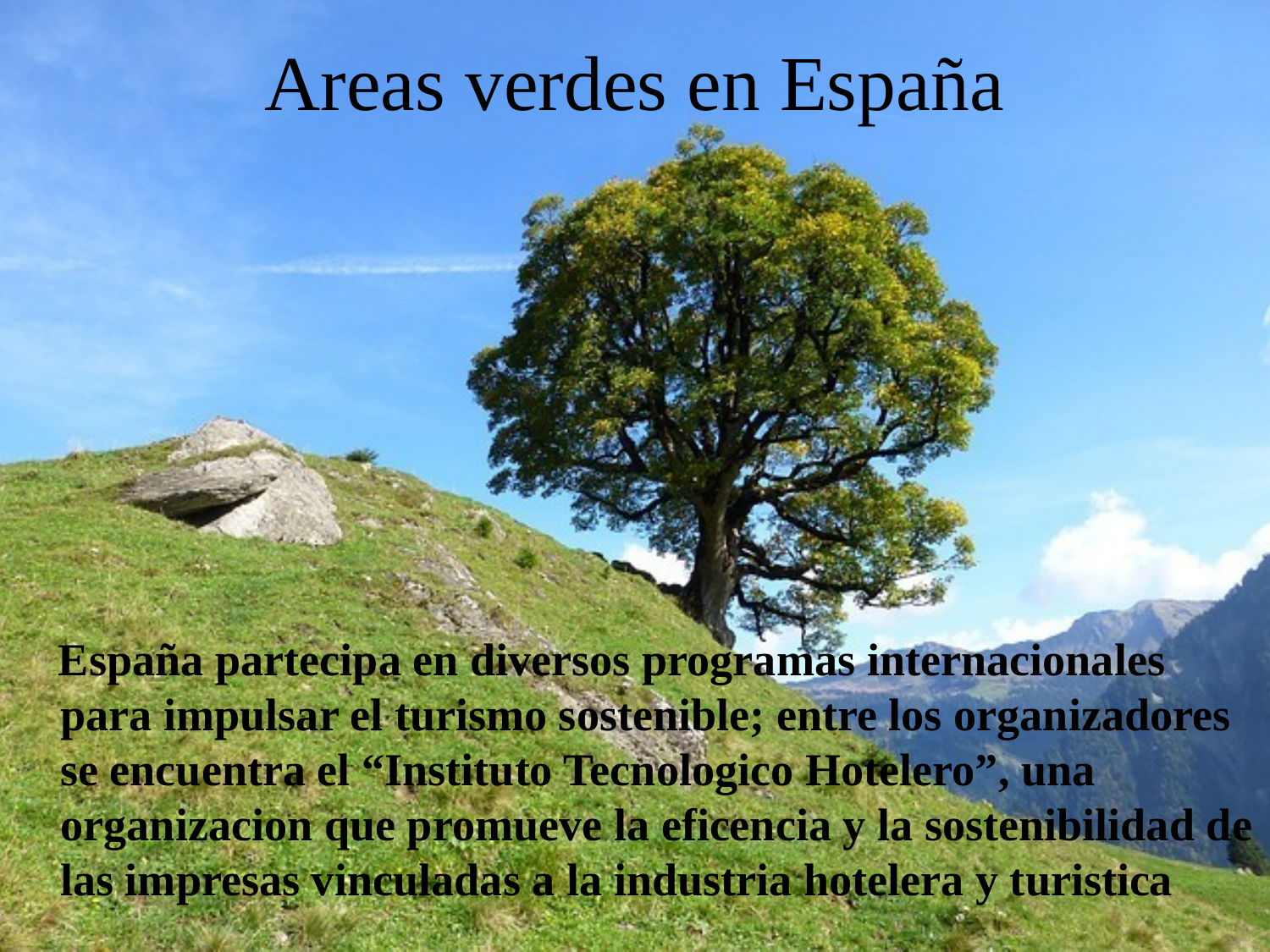

# Areas verdes en España
    España partecipa en diversos programas internacionales para impulsar el turismo sostenible; entre los organizadores se encuentra el “Instituto Tecnologico Hotelero”, una organizacion que promueve la eficencia y la sostenibilidad de las impresas vinculadas a la industria hotelera y turistica